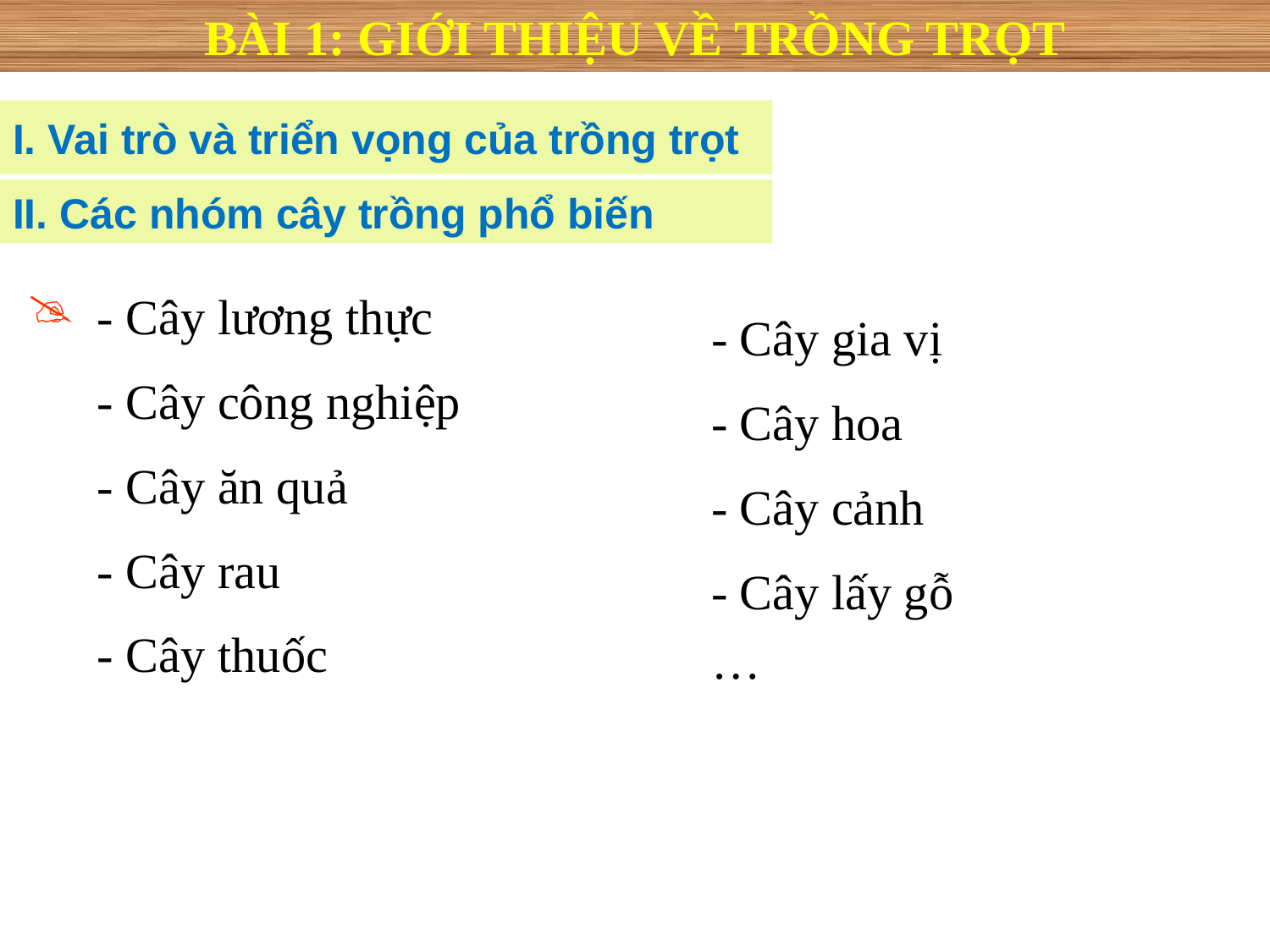

BÀI 1: GIỚI THIỆU VỀ TRỒNG TRỌT
I. Vai trò và triển vọng của trồng trọt
II. Các nhóm cây trồng phổ biến
🖎
- Cây lương thực
- Cây công nghiệp
- Cây ăn quả
- Cây rau
- Cây thuốc
- Cây gia vị
- Cây hoa
- Cây cảnh
- Cây lấy gỗ
…